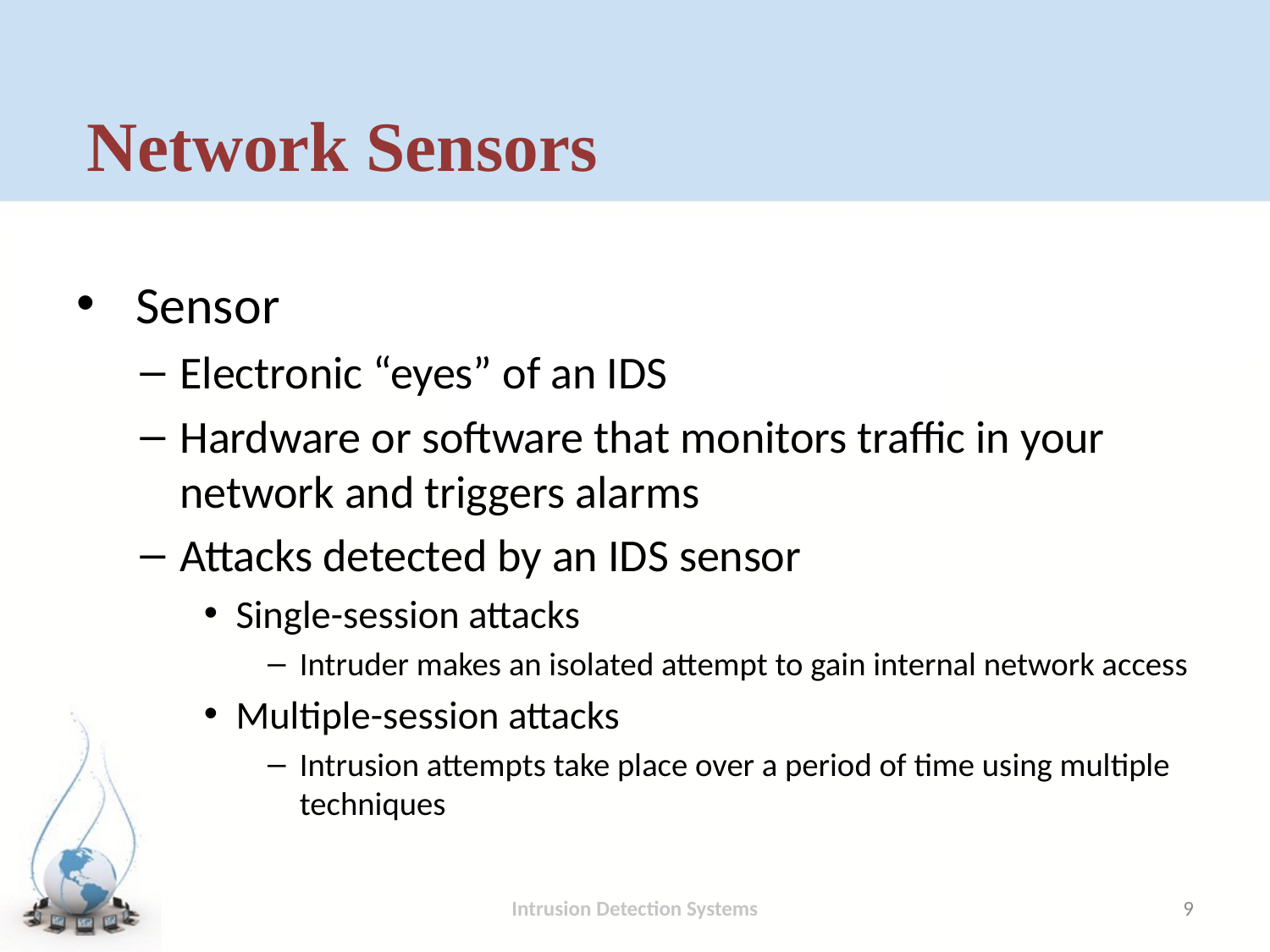

# Network Sensors
 Sensor
Electronic “eyes” of an IDS
Hardware or software that monitors traffic in your network and triggers alarms
Attacks detected by an IDS sensor
Single-session attacks
Intruder makes an isolated attempt to gain internal network access
Multiple-session attacks
Intrusion attempts take place over a period of time using multiple techniques

Intrusion Detection Systems
9